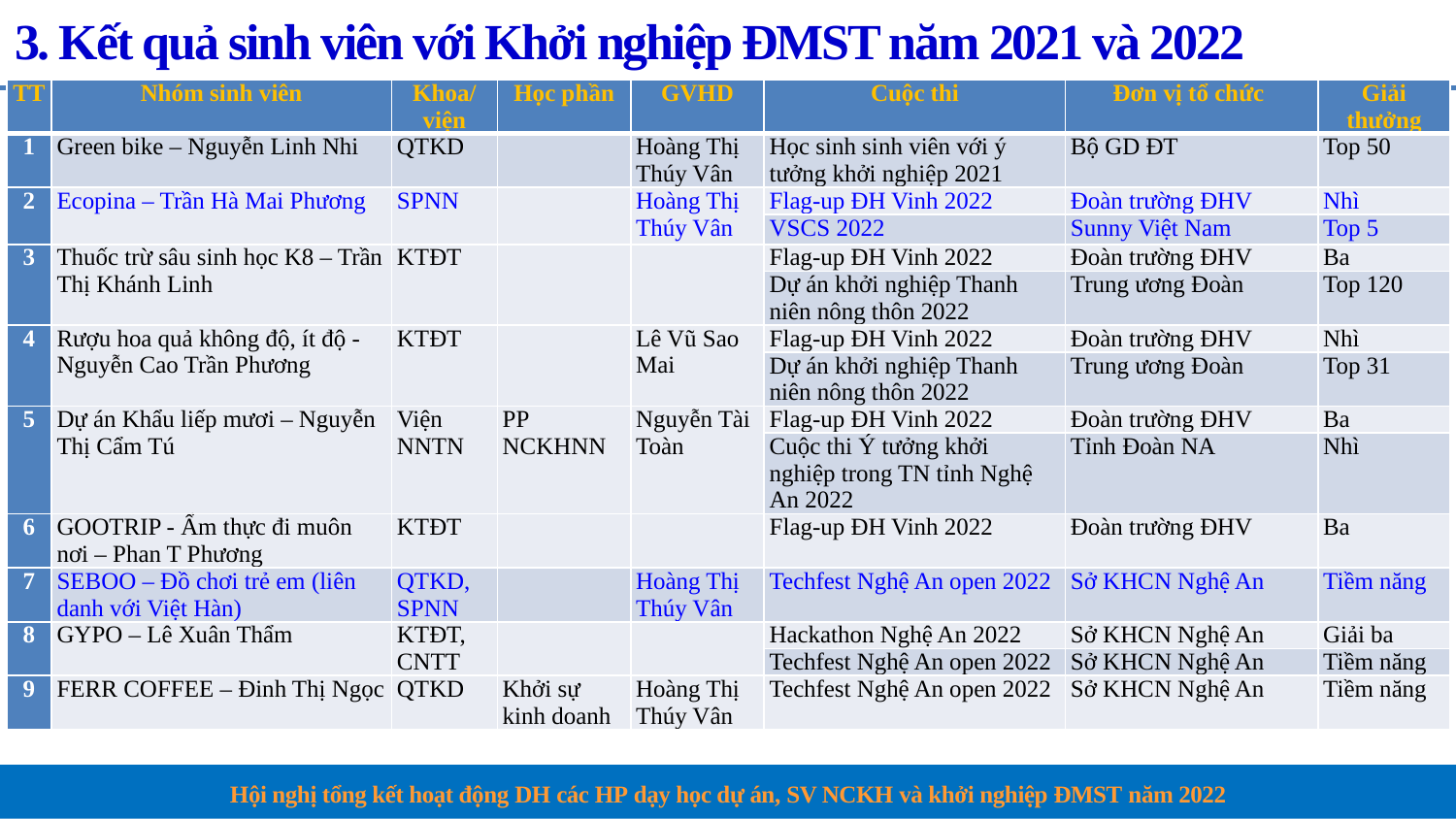

# 3. Kết quả sinh viên với Khởi nghiệp ĐMST năm 2021 và 2022
| TT | Nhóm sinh viên | Khoa/ viện | Học phần | GVHD | Cuộc thi | Đơn vị tổ chức | Giải thưởng |
| --- | --- | --- | --- | --- | --- | --- | --- |
| 1 | Green bike – Nguyễn Linh Nhi | QTKD |  | Hoàng Thị Thúy Vân | Học sinh sinh viên với ý tưởng khởi nghiệp 2021 | Bộ GD ĐT | Top 50 |
| 2 | Ecopina – Trần Hà Mai Phương | SPNN |  | Hoàng Thị Thúy Vân | Flag-up ĐH Vinh 2022 | Đoàn trường ĐHV | Nhì |
|  |  |  |  |  | VSCS 2022 | Sunny Việt Nam | Top 5 |
| 3 | Thuốc trừ sâu sinh học K8 – Trần Thị Khánh Linh | KTĐT |  |  | Flag-up ĐH Vinh 2022 | Đoàn trường ĐHV | Ba |
|  |  |  |  |  | Dự án khởi nghiệp Thanh niên nông thôn 2022 | Trung ương Đoàn | Top 120 |
| 4 | Rượu hoa quả không độ, ít độ - Nguyễn Cao Trần Phương | KTĐT |  | Lê Vũ Sao Mai | Flag-up ĐH Vinh 2022 | Đoàn trường ĐHV | Nhì |
|  |  |  |  |  | Dự án khởi nghiệp Thanh niên nông thôn 2022 | Trung ương Đoàn | Top 31 |
| 5 | Dự án Khẩu liếp mươi – Nguyễn Thị Cẩm Tú | Viện NNTN | PP NCKHNN | Nguyễn Tài Toàn | Flag-up ĐH Vinh 2022 | Đoàn trường ĐHV | Ba |
|  |  |  |  |  | Cuộc thi Ý tưởng khởi nghiệp trong TN tỉnh Nghệ An 2022 | Tỉnh Đoàn NA | Nhì |
| 6 | GOOTRIP - Ẩm thực đi muôn nơi – Phan T Phương | KTĐT |  |  | Flag-up ĐH Vinh 2022 | Đoàn trường ĐHV | Ba |
| 7 | SEBOO – Đồ chơi trẻ em (liên danh với Việt Hàn) | QTKD, SPNN |  | Hoàng Thị Thúy Vân | Techfest Nghệ An open 2022 | Sở KHCN Nghệ An | Tiềm năng |
| 8 | GYPO – Lê Xuân Thẩm | KTĐT, CNTT |  |  | Hackathon Nghệ An 2022 | Sở KHCN Nghệ An | Giải ba |
|  |  |  |  |  | Techfest Nghệ An open 2022 | Sở KHCN Nghệ An | Tiềm năng |
| 9 | FERR COFFEE – Đinh Thị Ngọc | QTKD | Khởi sự kinh doanh | Hoàng Thị Thúy Vân | Techfest Nghệ An open 2022 | Sở KHCN Nghệ An | Tiềm năng |
Hội nghị tổng kết hoạt động DH các HP dạy học dự án, SV NCKH và khởi nghiệp ĐMST năm 2022